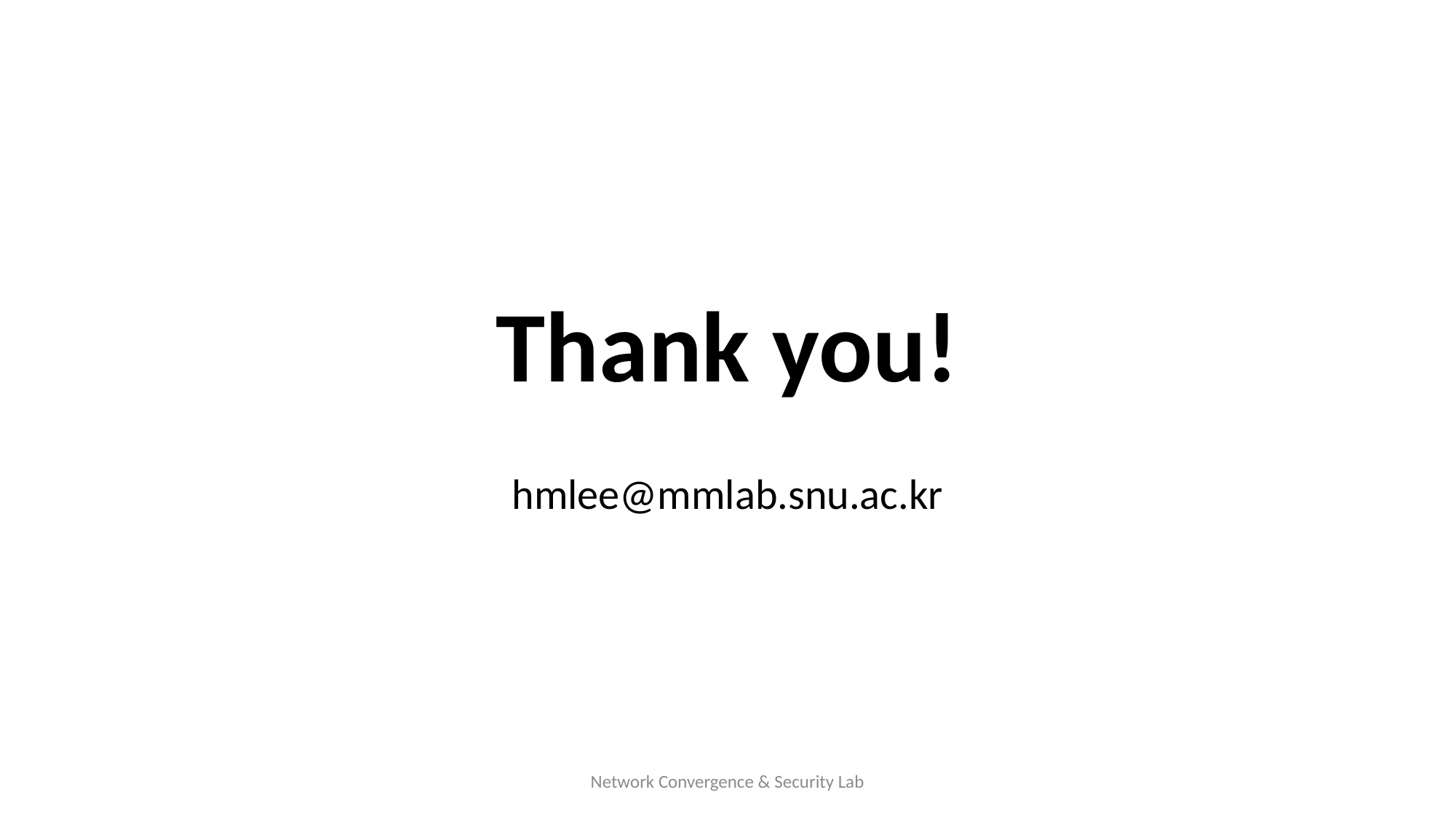

Thank you!

hmlee@mmlab.snu.ac.kr
Network Convergence & Security Lab